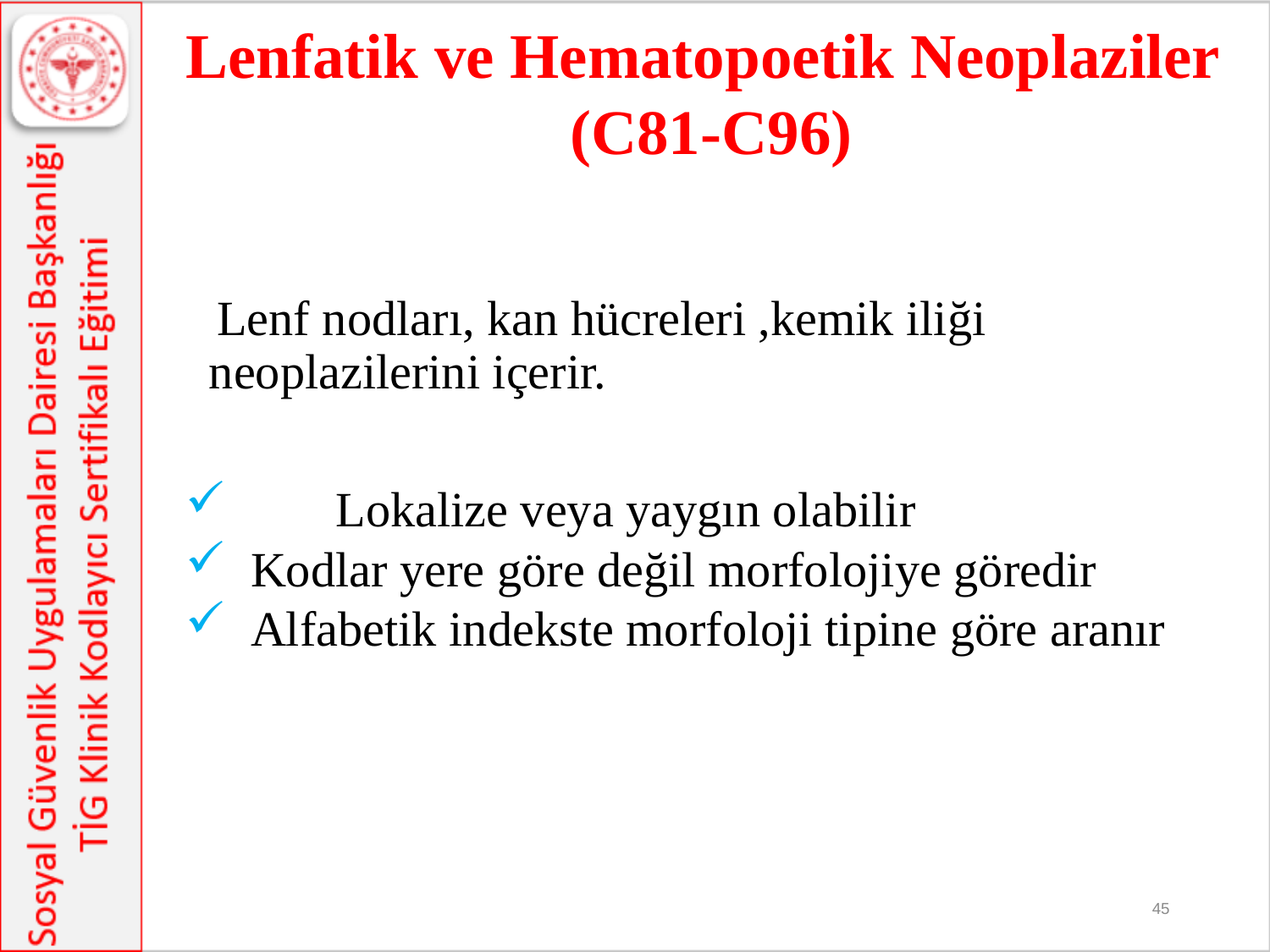

Lenfatik ve Hematopoetik Neoplaziler
 (C81-C96)
#
   Lenf nodları, kan hücreleri ,kemik iliği neoplazilerini içerir.

	Lokalize veya yaygın olabilir
  Kodlar yere göre değil morfolojiye göredir
  Alfabetik indekste morfoloji tipine göre aranır

45